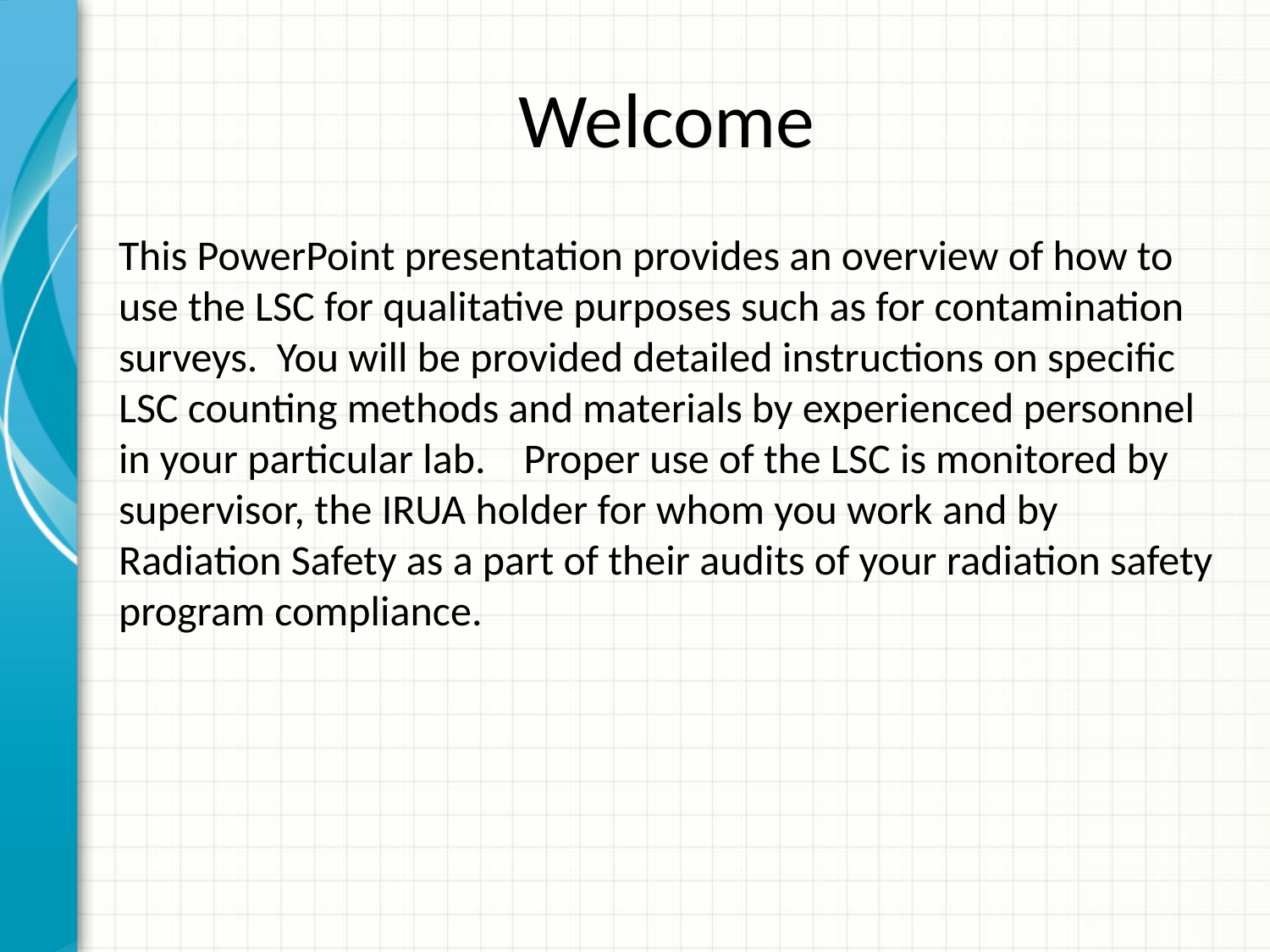

# Welcome
This PowerPoint presentation provides an overview of how to use the LSC for qualitative purposes such as for contamination surveys.  You will be provided detailed instructions on specific LSC counting methods and materials by experienced personnel in your particular lab.    Proper use of the LSC is monitored by supervisor, the IRUA holder for whom you work and by Radiation Safety as a part of their audits of your radiation safety program compliance.